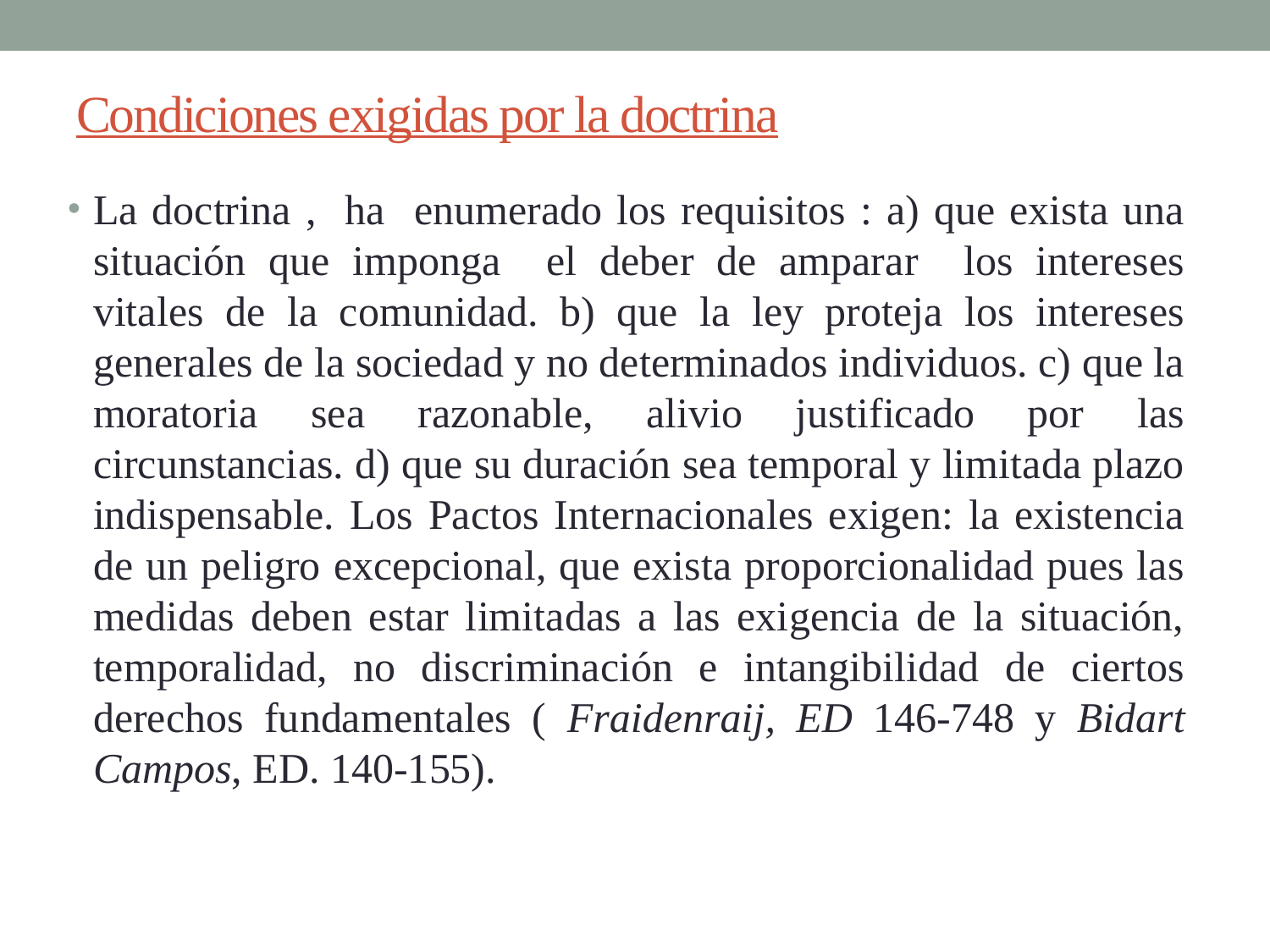

# Condiciones exigidas por la doctrina
La doctrina ,  ha  enumerado los requisitos : a) que exista una situación que imponga  el deber de amparar  los intereses vitales de la comunidad. b) que la ley proteja los intereses generales de la sociedad y no determinados individuos. c) que la moratoria sea razonable, alivio justificado por las circunstancias. d) que su duración sea temporal y limitada plazo indispensable. Los Pactos Internacionales exigen: la existencia de un peligro excepcional, que exista proporcionalidad pues las medidas deben estar limitadas a las exigencia de la situación, temporalidad, no discriminación e intangibilidad de ciertos derechos fundamentales ( Fraidenraij, ED 146-748 y Bidart Campos, ED. 140-155).